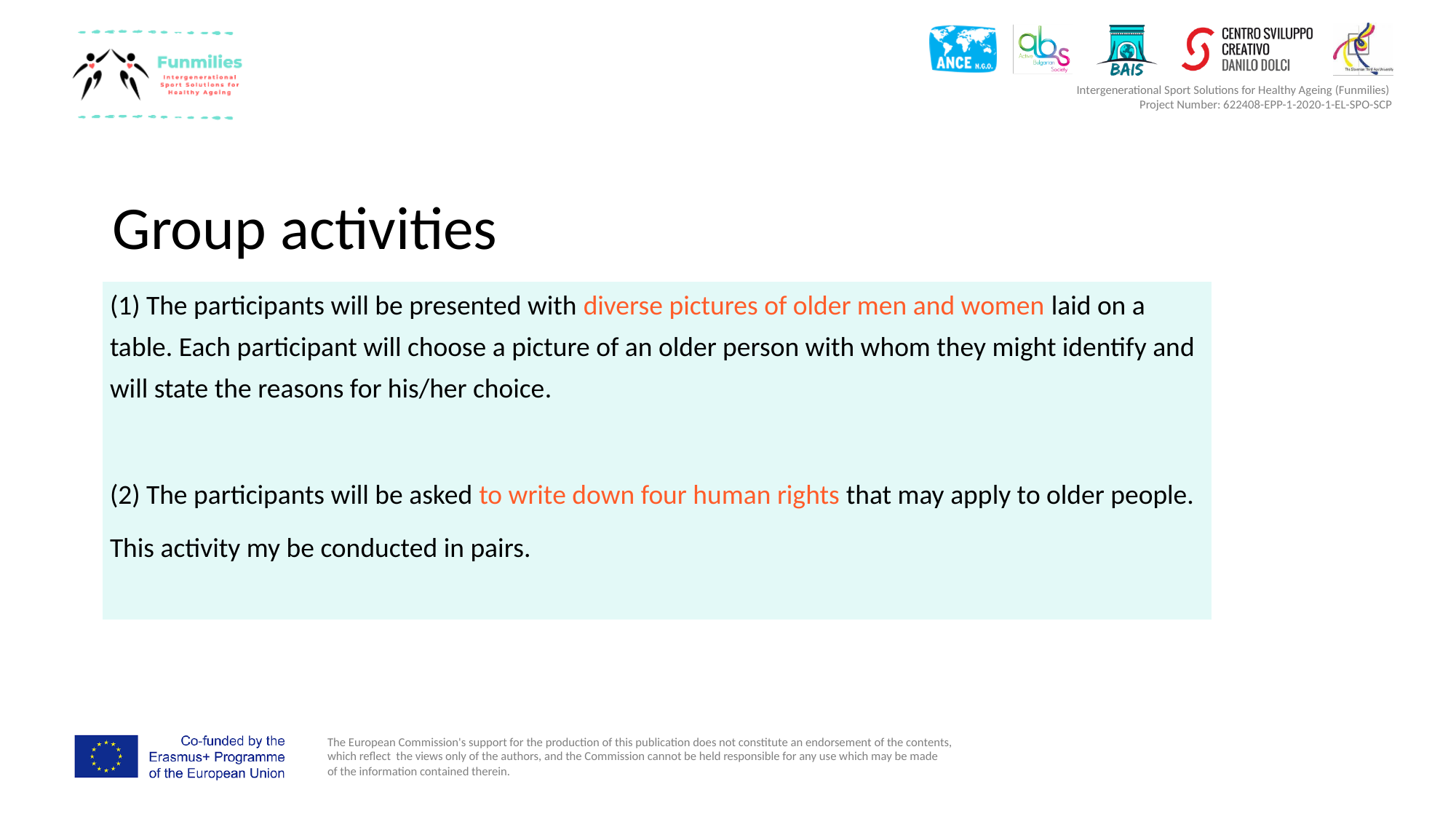

# Group activities
| (1) The participants will be presented with diverse pictures of older men and women laid on a table. Each participant will choose a picture of an older person with whom they might identify and will state the reasons for his/her choice. (2) The participants will be asked to write down four human rights that may apply to older people. This activity my be conducted in pairs. |
| --- |